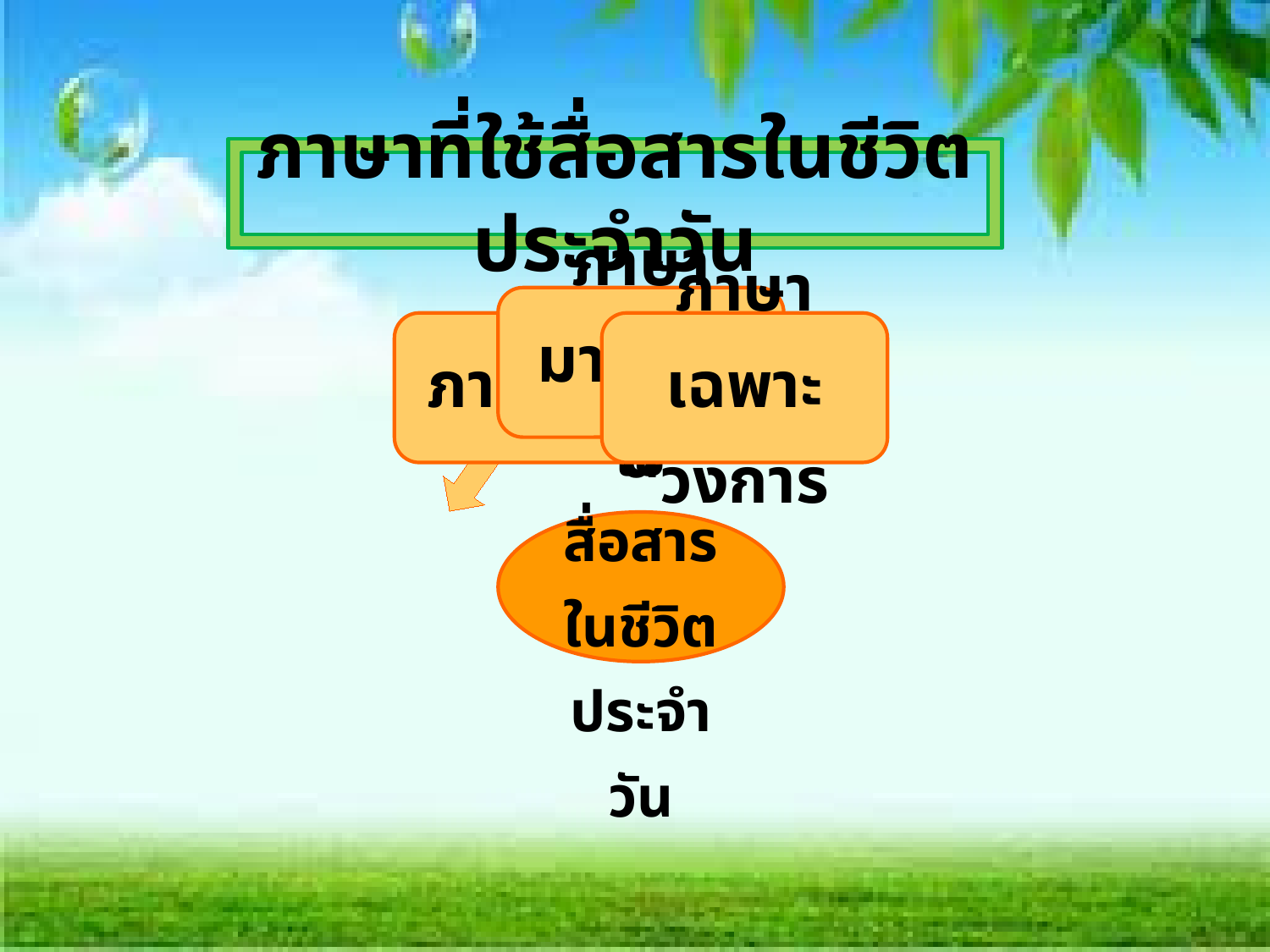

ภาษาที่ใช้สื่อสารในชีวิตประจำวัน
ภาษาถิ่น